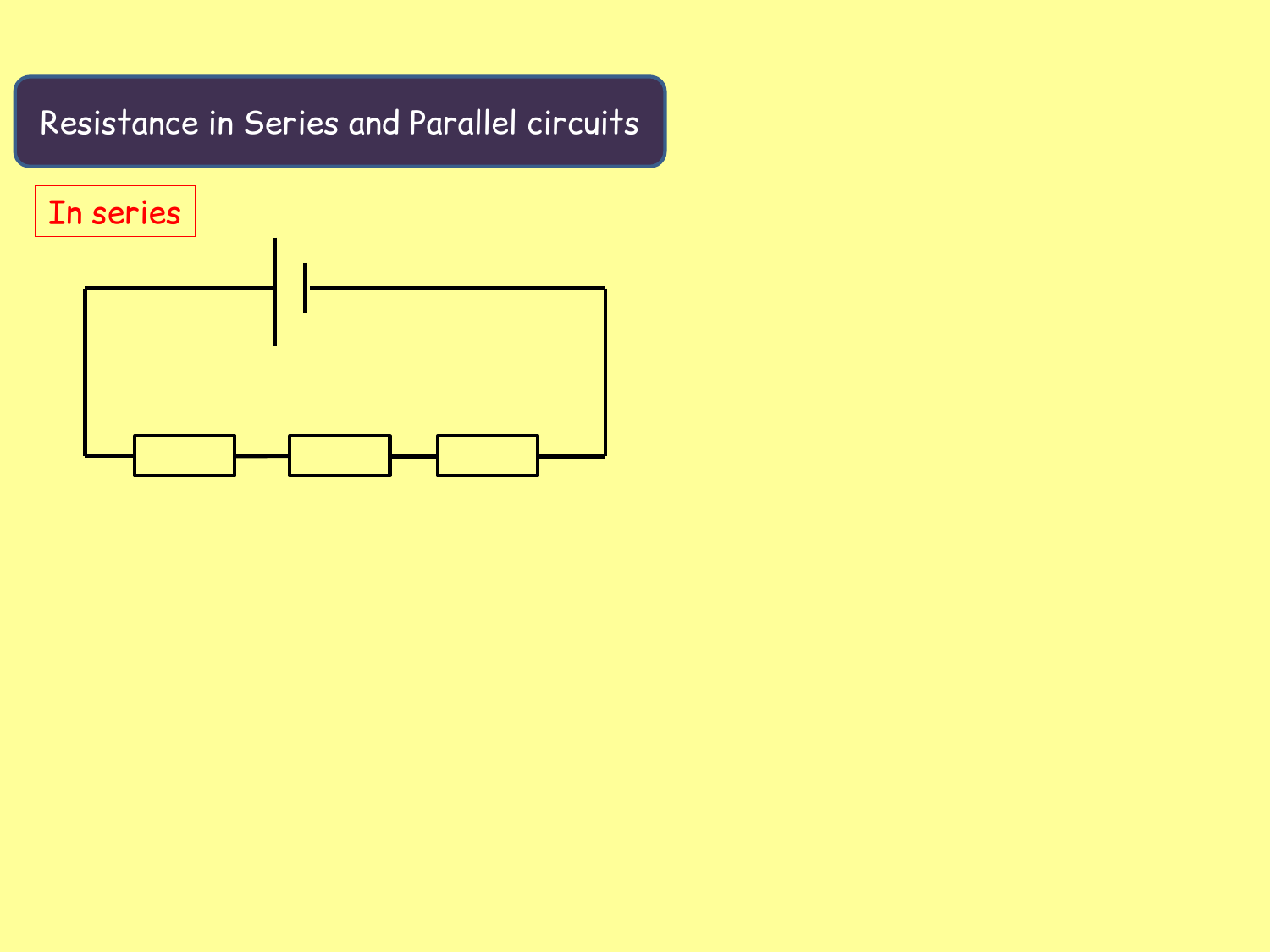

Resistance in Series and Parallel circuits
In series